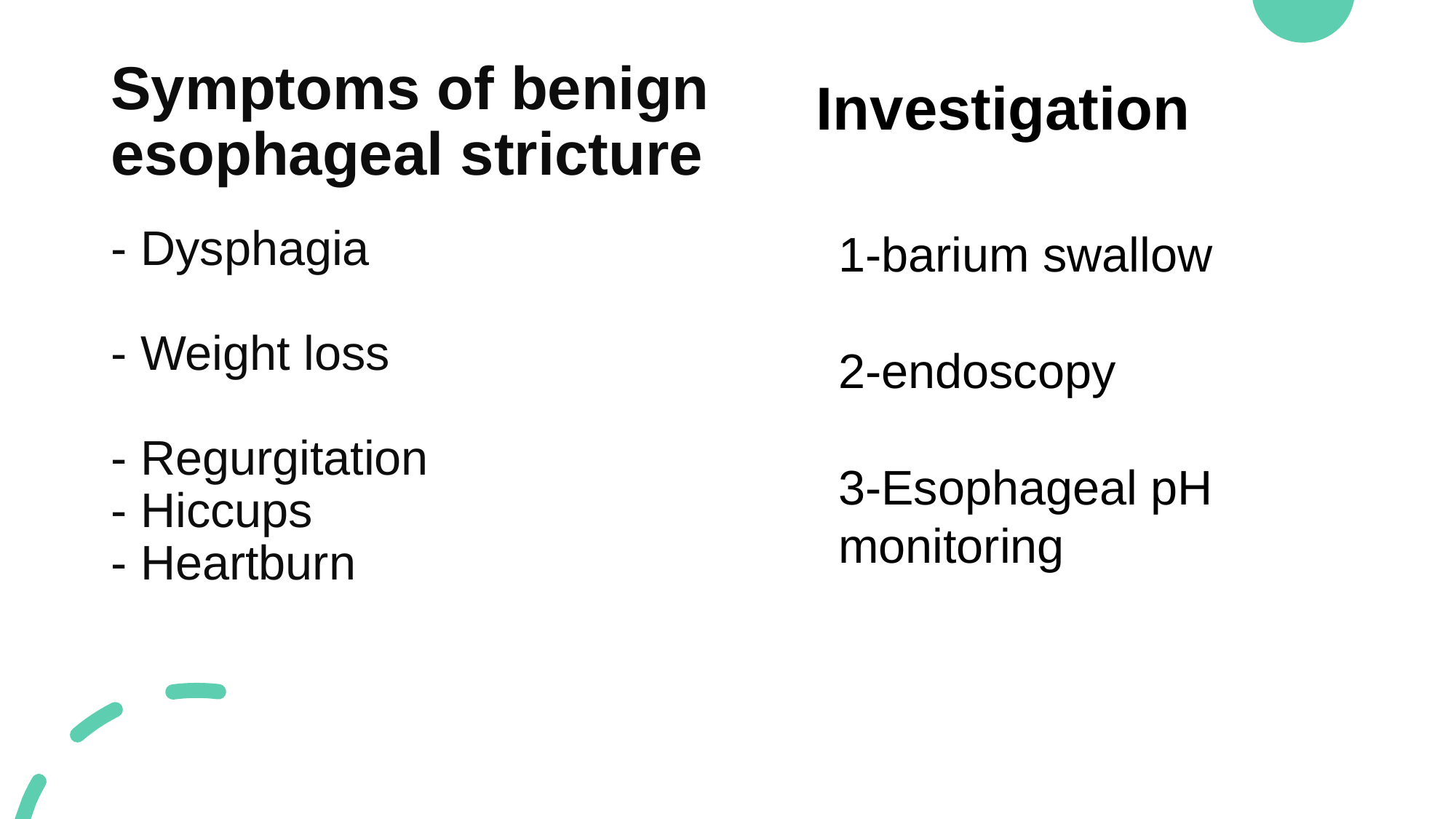

# Symptoms of benign esophageal stricture
Investigation
- Dysphagia
- Weight loss
- Regurgitation
- Hiccups
- Heartburn
1-barium swallow

2-endoscopy

3-Esophageal pH monitoring